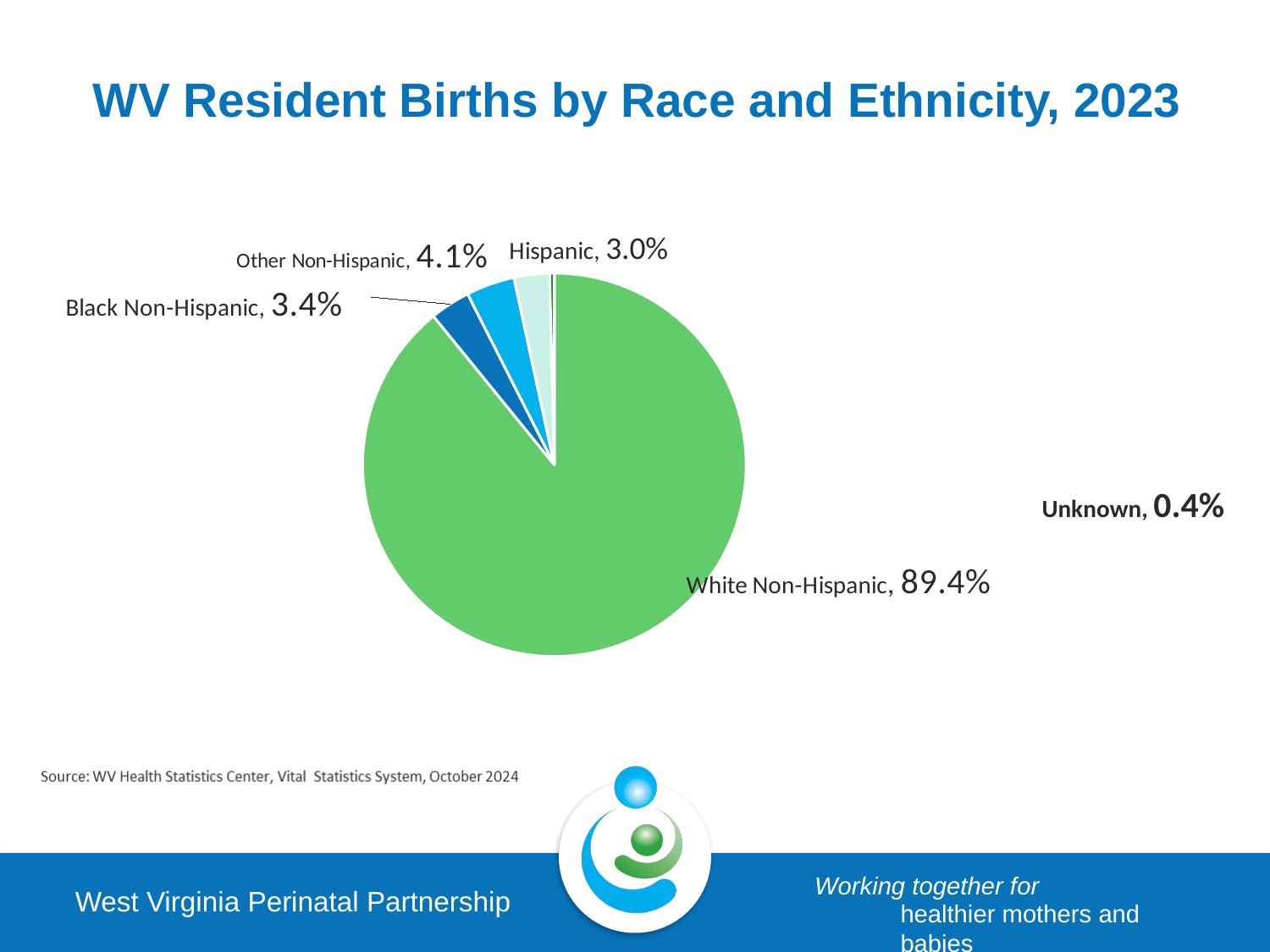

# WV Resident Births by Race and Ethnicity, 2023

[unsupported chart]

Unknown, 0.4%